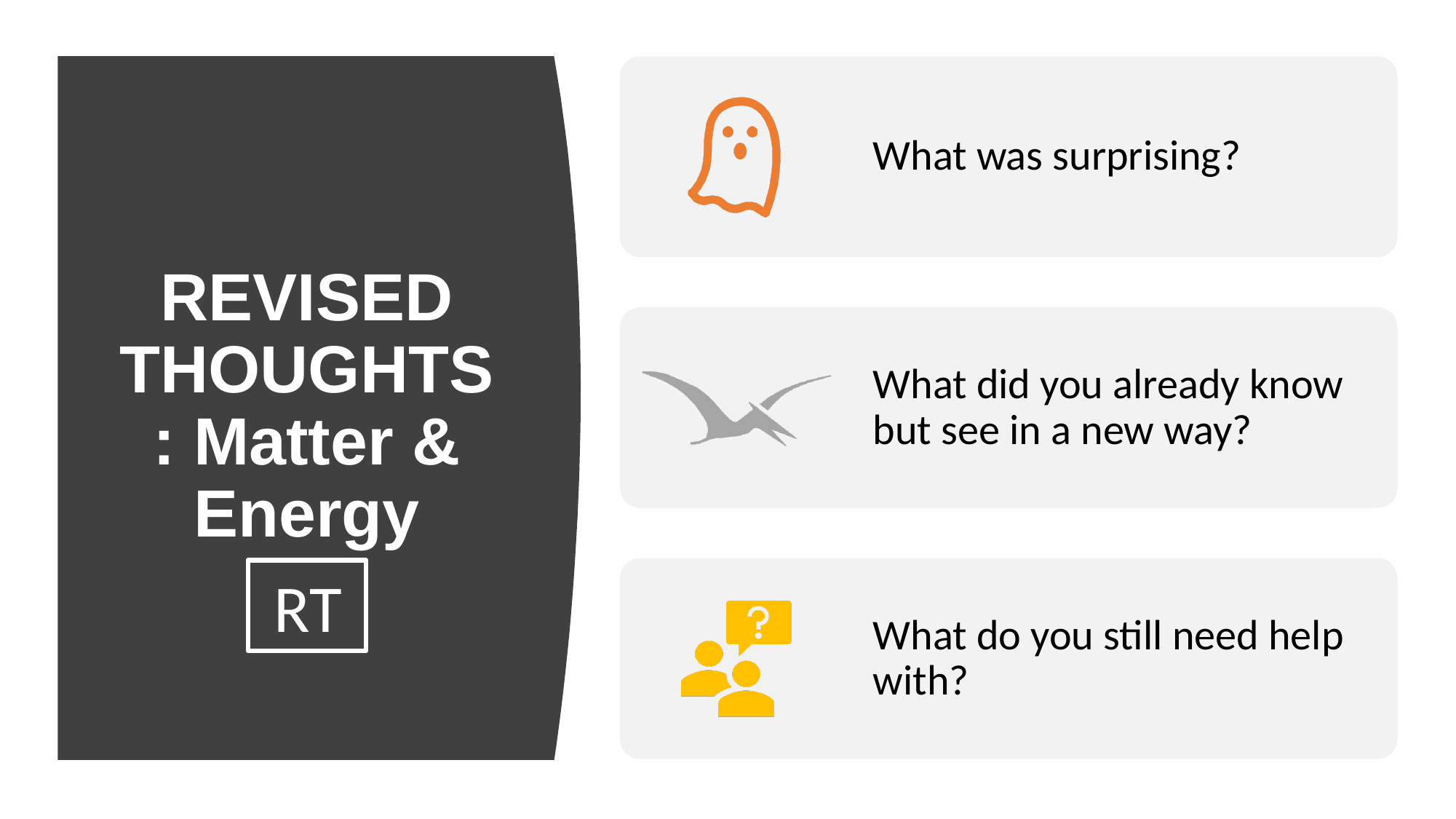

What was surprising?
What did you already know but see in a new way?
What do you still need help with?

# REVISED THOUGHTS: Matter & Energy
 RT